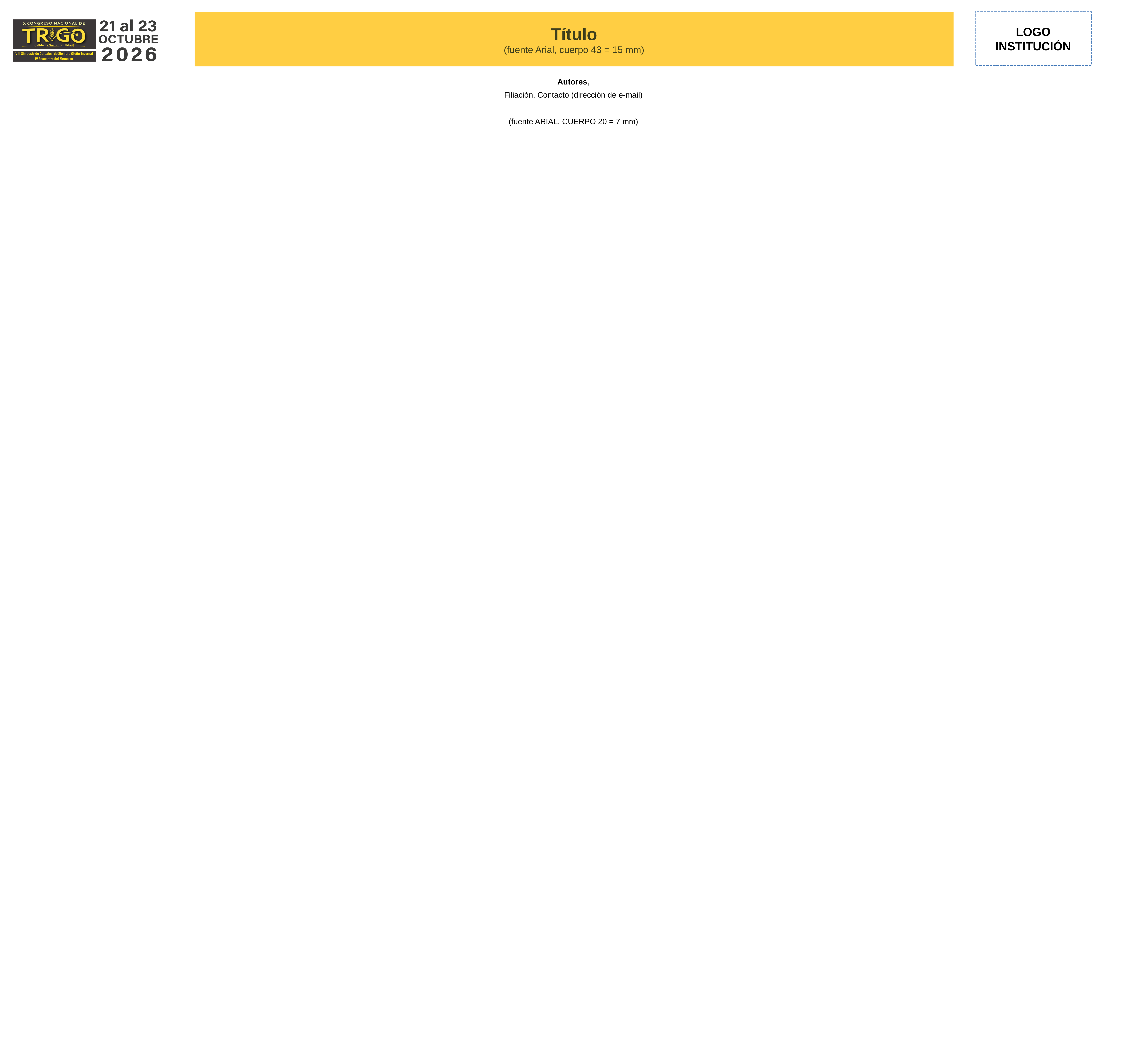

Título
(fuente Arial, cuerpo 43 = 15 mm)
LOGO
INSTITUCIÓN
Autores,
Filiación, Contacto (dirección de e-mail)

(fuente ARIAL, CUERPO 20 = 7 mm)